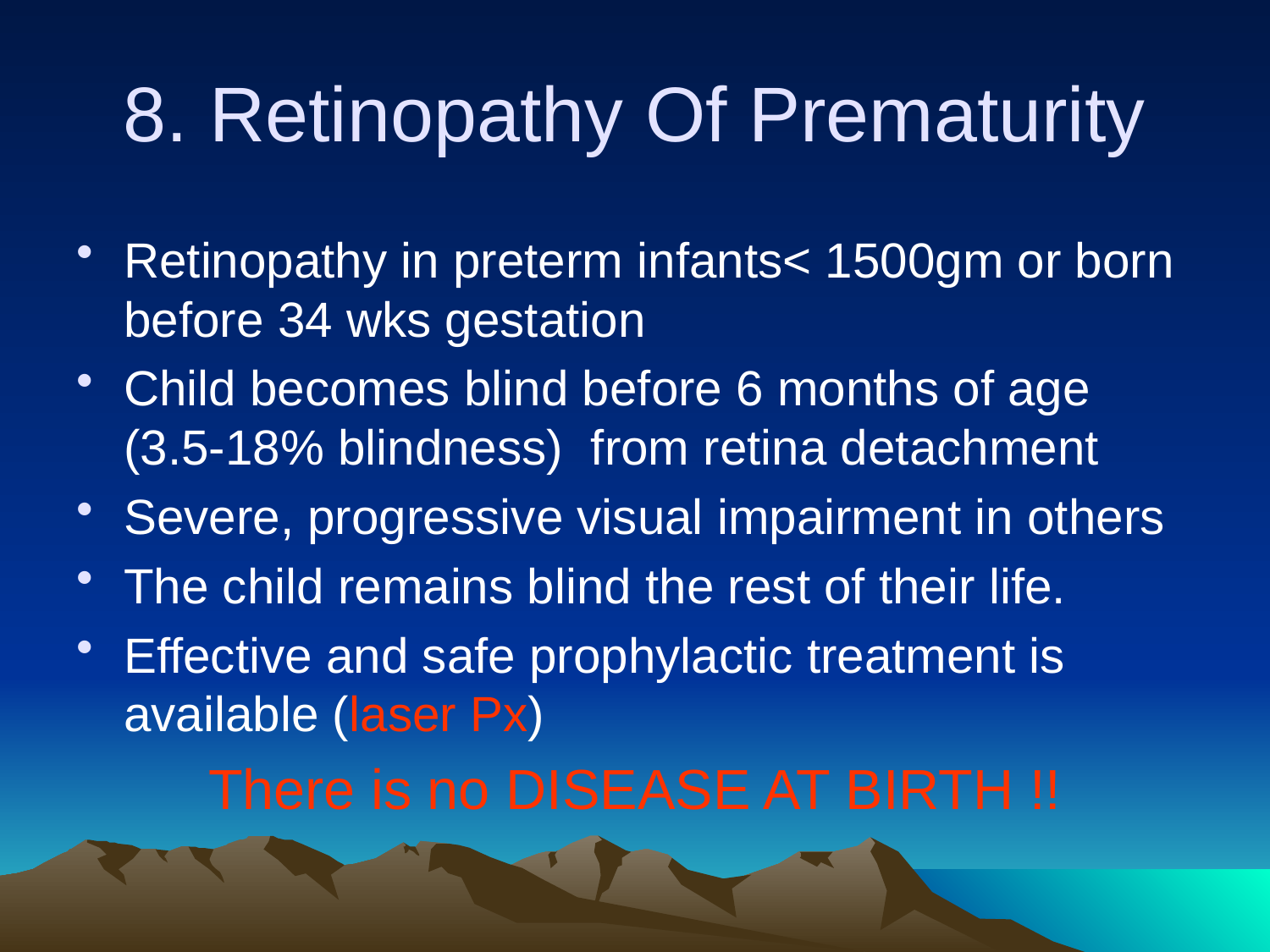

# 8. Retinopathy Of Prematurity
Retinopathy in preterm infants< 1500gm or born before 34 wks gestation
Child becomes blind before 6 months of age (3.5-18% blindness)  from retina detachment
Severe, progressive visual impairment in others
The child remains blind the rest of their life.
Effective and safe prophylactic treatment is available (laser Px)
There is no DISEASE AT BIRTH !!